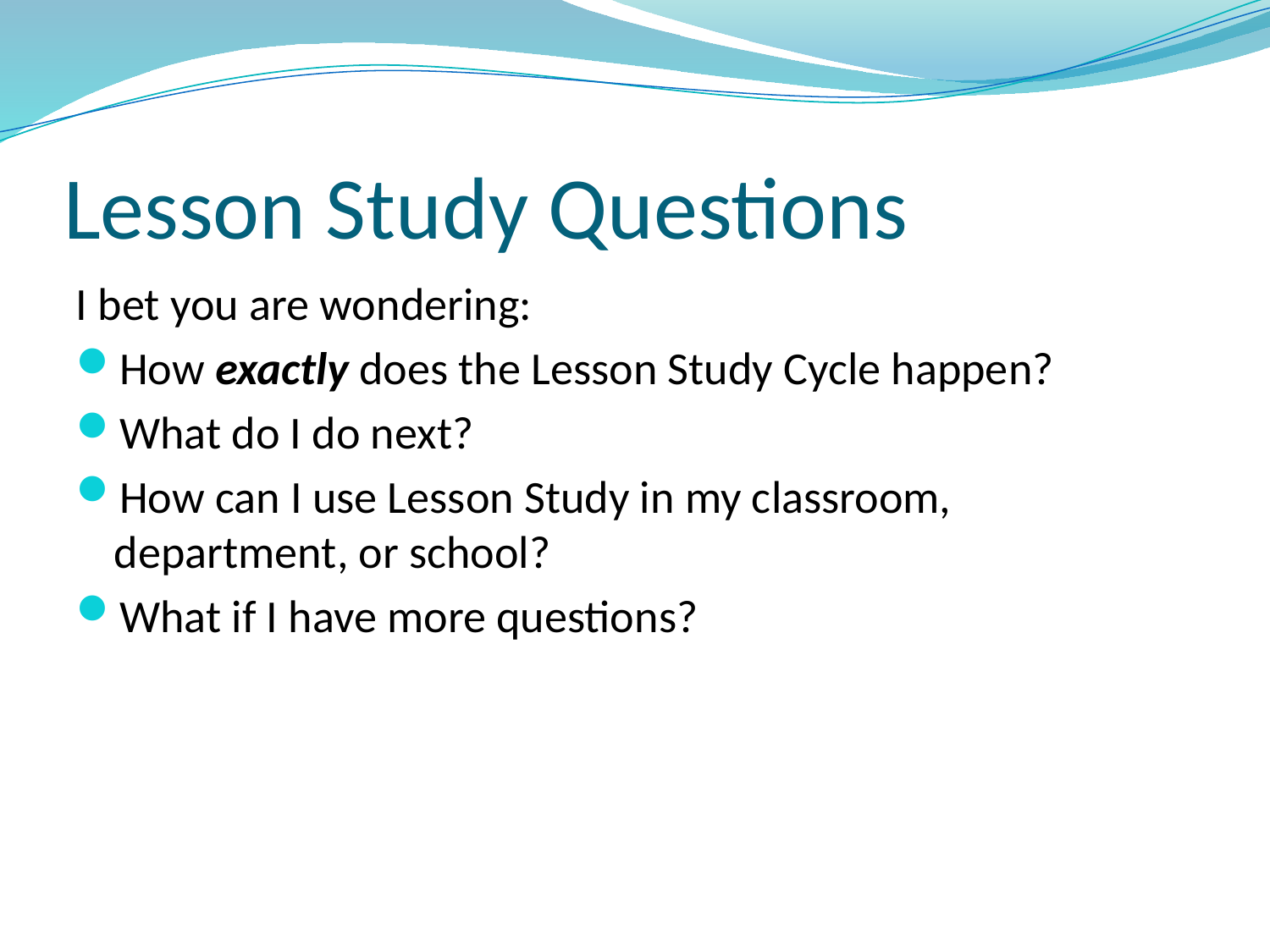

# Lesson Study Questions
I bet you are wondering:
How exactly does the Lesson Study Cycle happen?
What do I do next?
How can I use Lesson Study in my classroom, department, or school?
What if I have more questions?